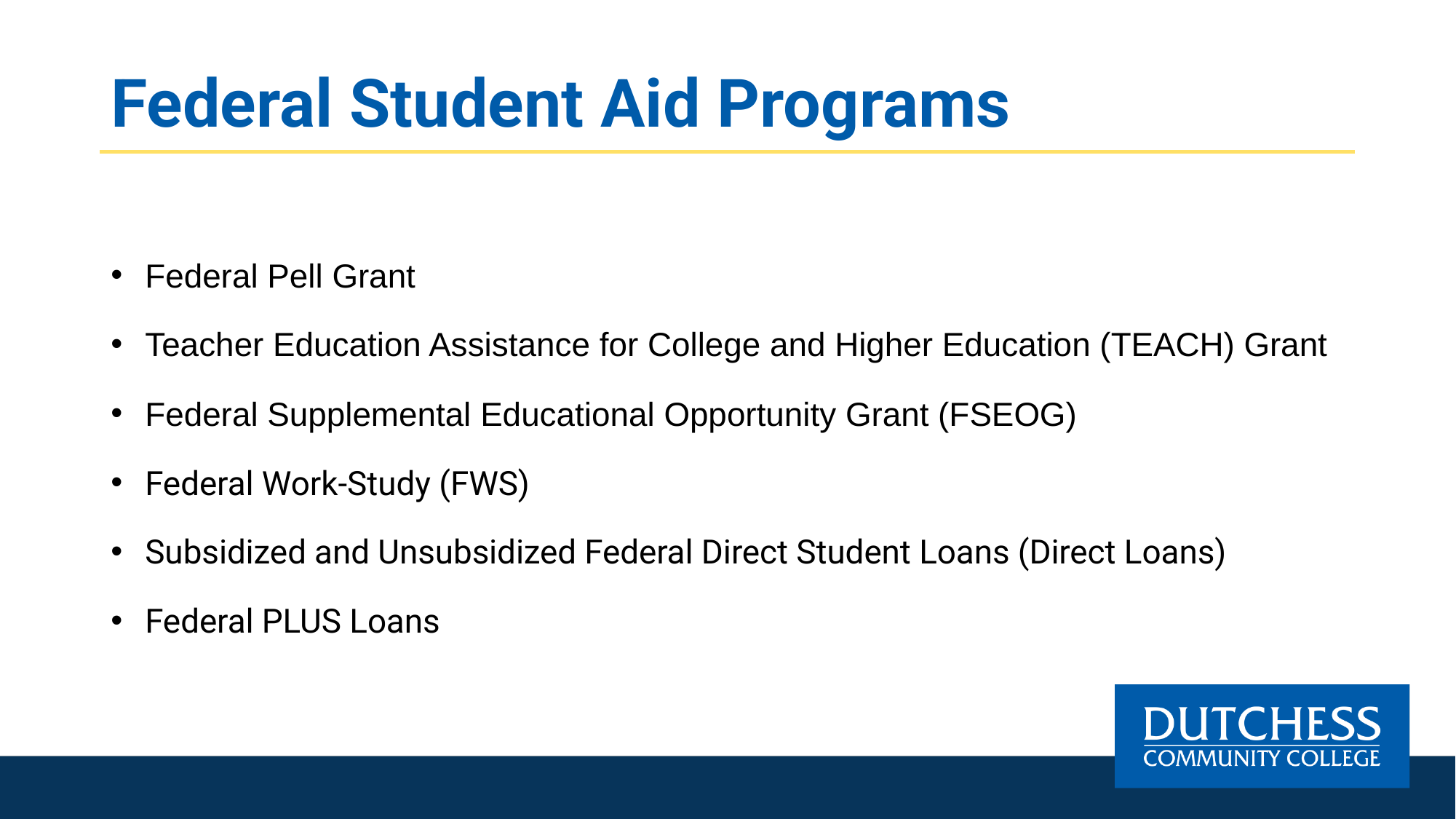

# Federal Student Aid Programs

Federal Pell Grant
Teacher Education Assistance for College and Higher Education (TEACH) Grant
Federal Supplemental Educational Opportunity Grant (FSEOG)
Federal Work-Study (FWS)
Subsidized and Unsubsidized Federal Direct Student Loans (Direct Loans)
Federal PLUS Loans